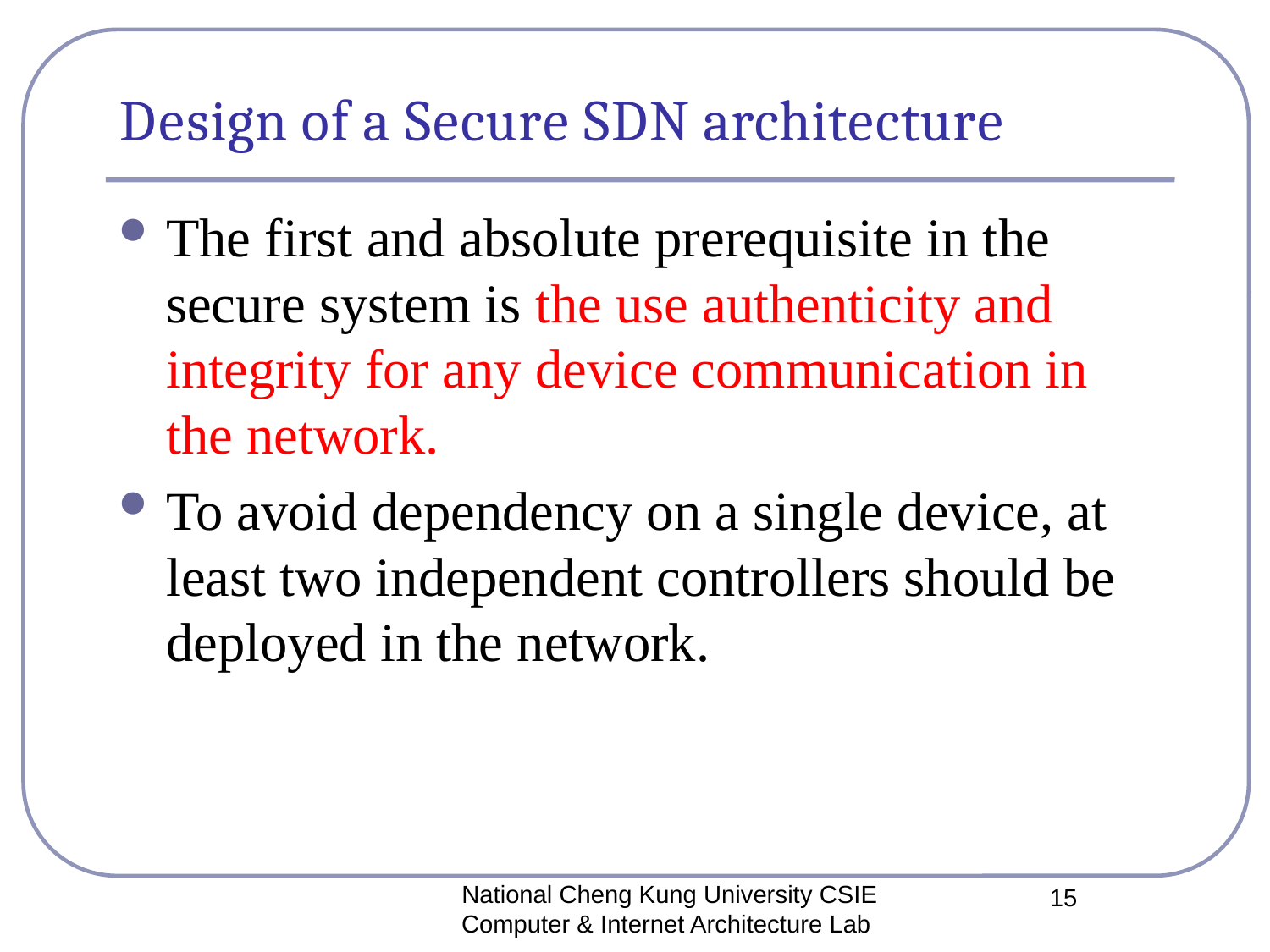

# Design of a Secure SDN architecture
The first and absolute prerequisite in the secure system is the use authenticity and integrity for any device communication in the network.
To avoid dependency on a single device, at least two independent controllers should be deployed in the network.
National Cheng Kung University CSIE Computer & Internet Architecture Lab
15